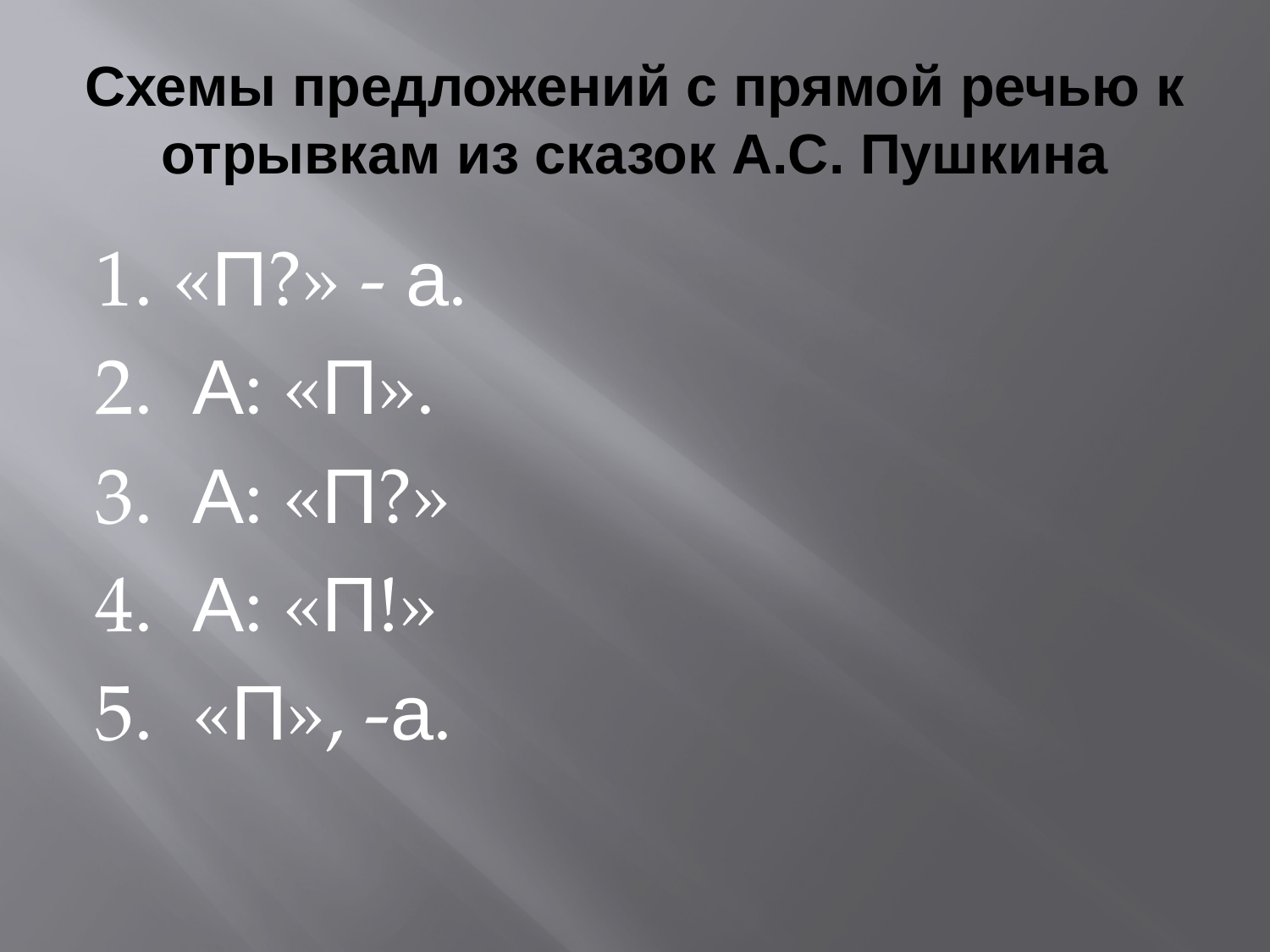

# Схемы предложений с прямой речью к отрывкам из сказок А.С. Пушкина
1. «П?» - а.
2.  А: «П».
3.  А: «П?»
4.  А: «П!»
5.  «П», -а.